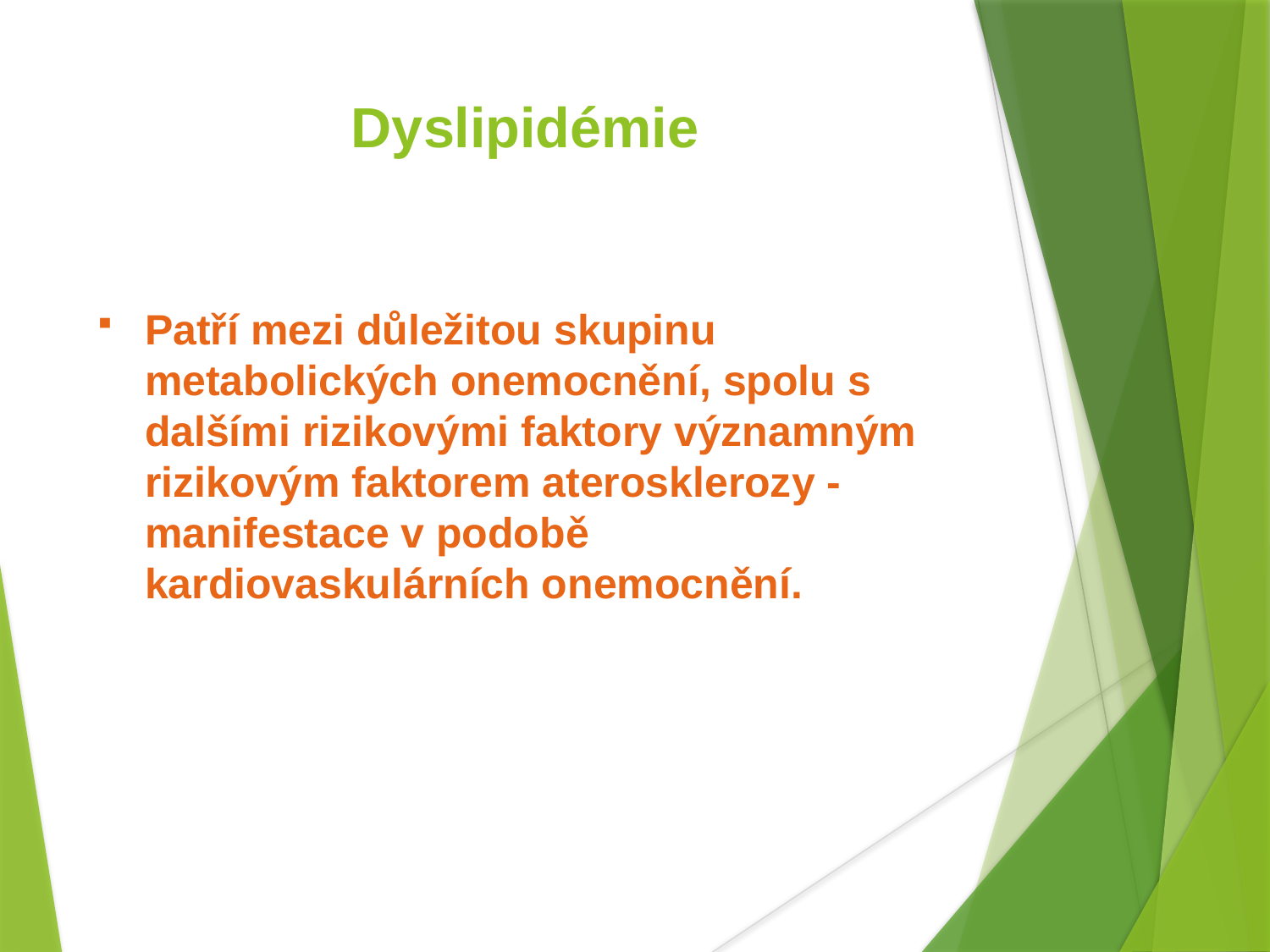

Dyslipidémie
Patří mezi důležitou skupinu metabolických onemocnění, spolu s dalšími rizikovými faktory významným rizikovým faktorem aterosklerozy - manifestace v podobě kardiovaskulárních onemocnění.